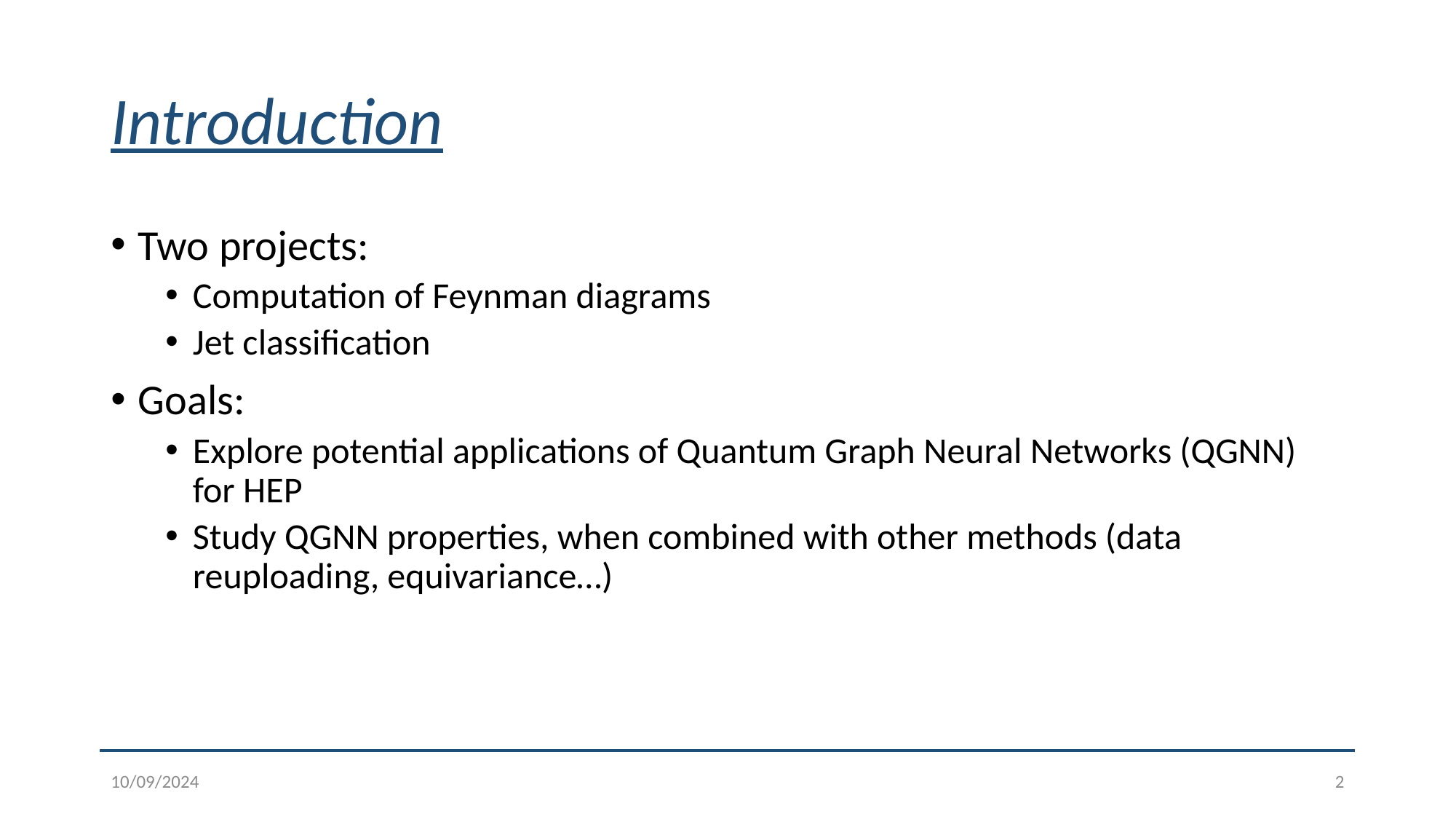

# Introduction
Two projects:
Computation of Feynman diagrams
Jet classification
Goals:
Explore potential applications of Quantum Graph Neural Networks (QGNN) for HEP
Study QGNN properties, when combined with other methods (data reuploading, equivariance…)
10/09/2024

2